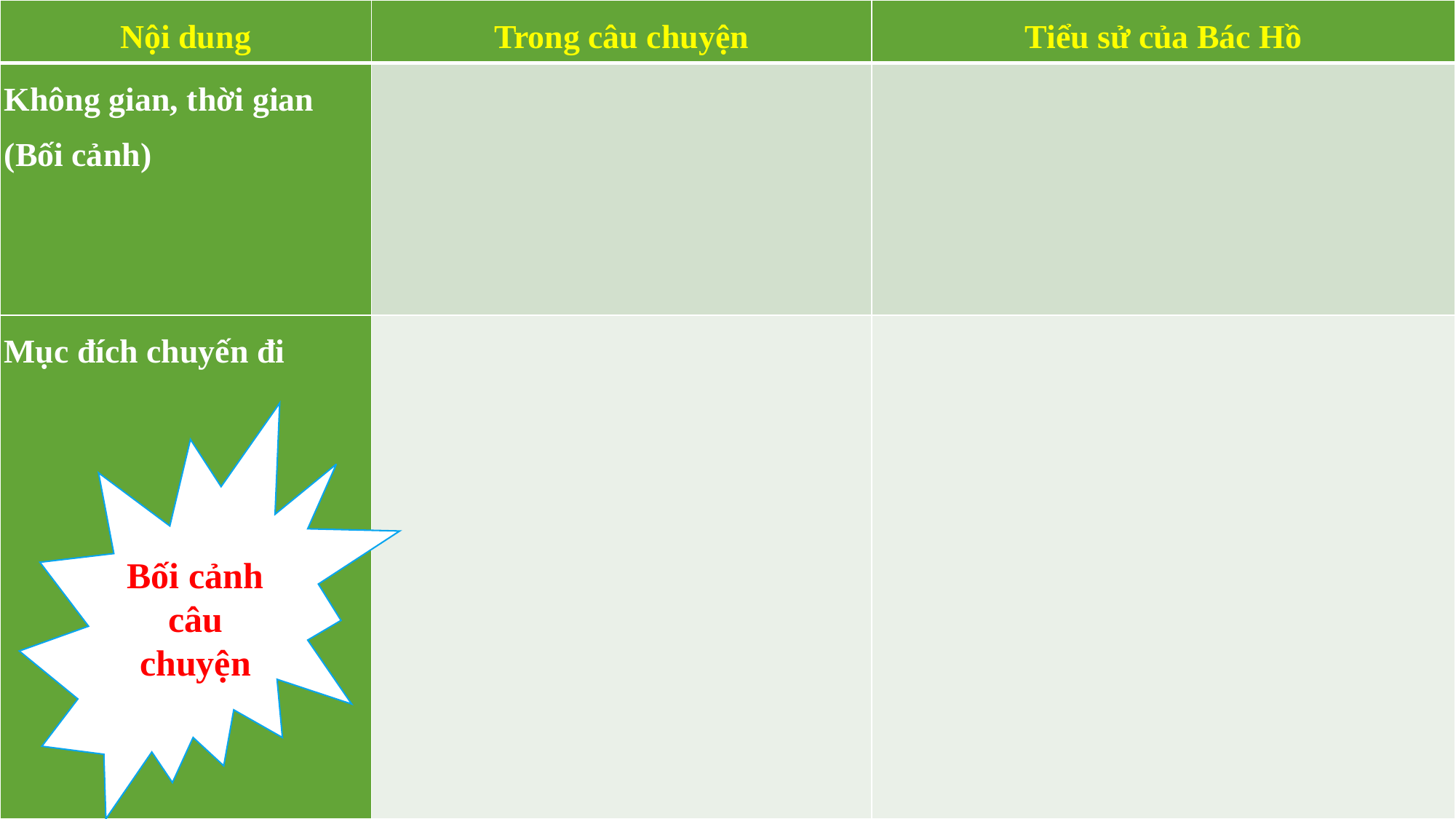

| Nội dung | Trong câu chuyện | Tiểu sử của Bác Hồ |
| --- | --- | --- |
| Không gian, thời gian (Bối cảnh) |  |  |
| Mục đích chuyến đi |  |  |
Bối cảnh câu chuyện